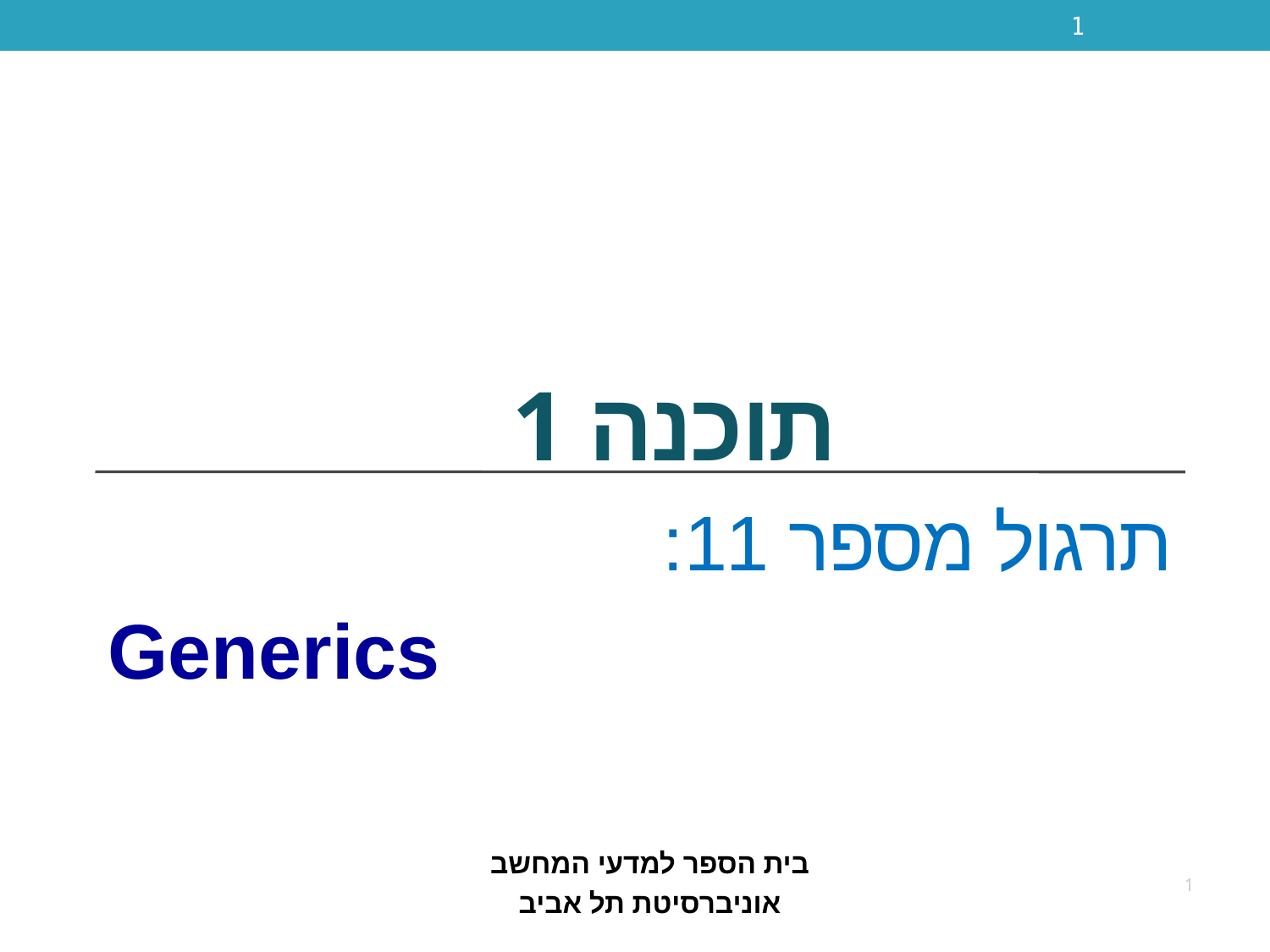

1
# תוכנה 1
תרגול מספר 11:
Generics
בית הספר למדעי המחשב
אוניברסיטת תל אביב
1